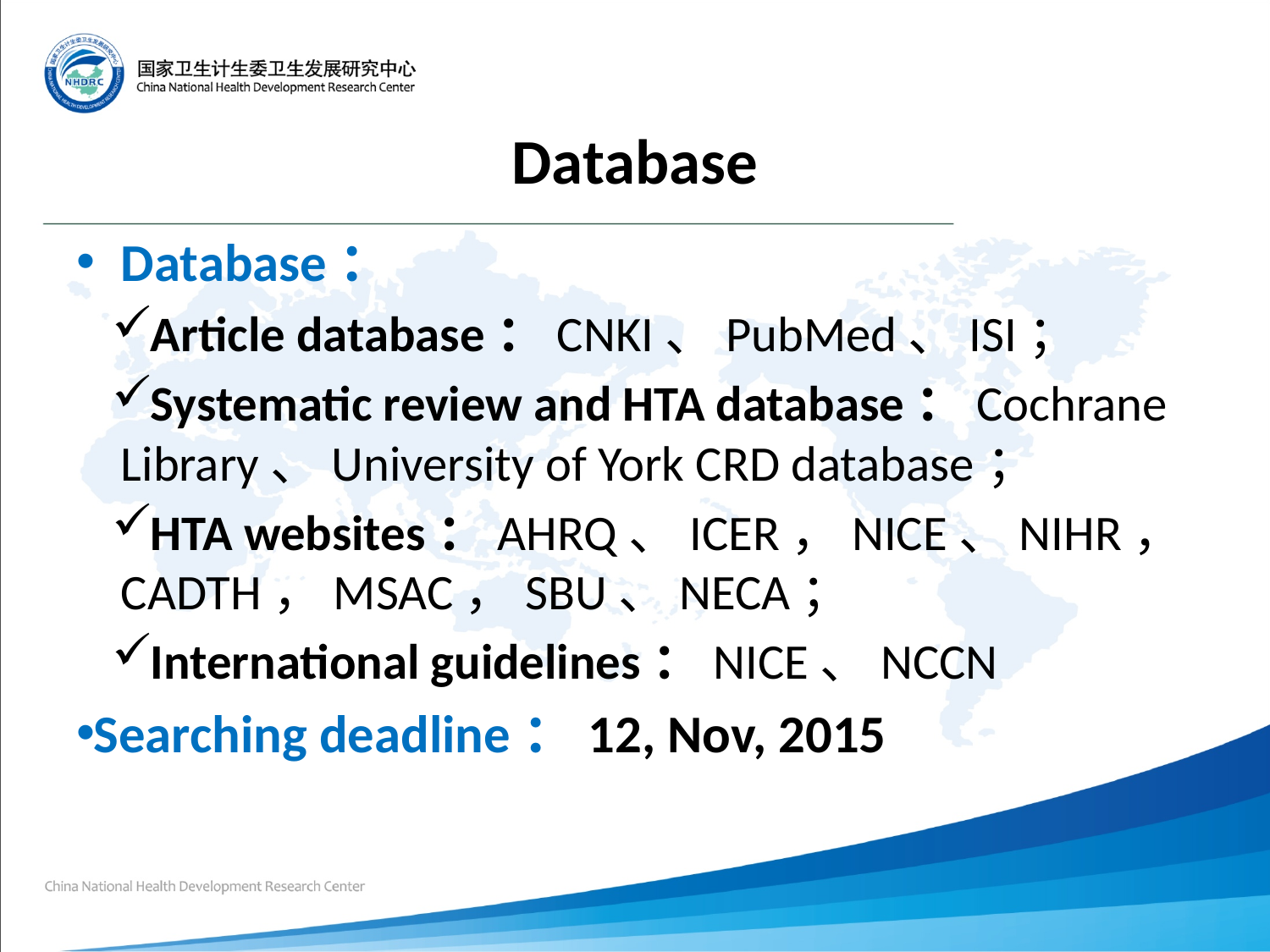

# Database
Database：
Article database：CNKI、PubMed、ISI；
Systematic review and HTA database：Cochrane Library、University of York CRD database；
HTA websites：AHRQ、ICER，NICE、NIHR，CADTH，MSAC，SBU、NECA；
International guidelines：NICE、NCCN
Searching deadline：12, Nov, 2015